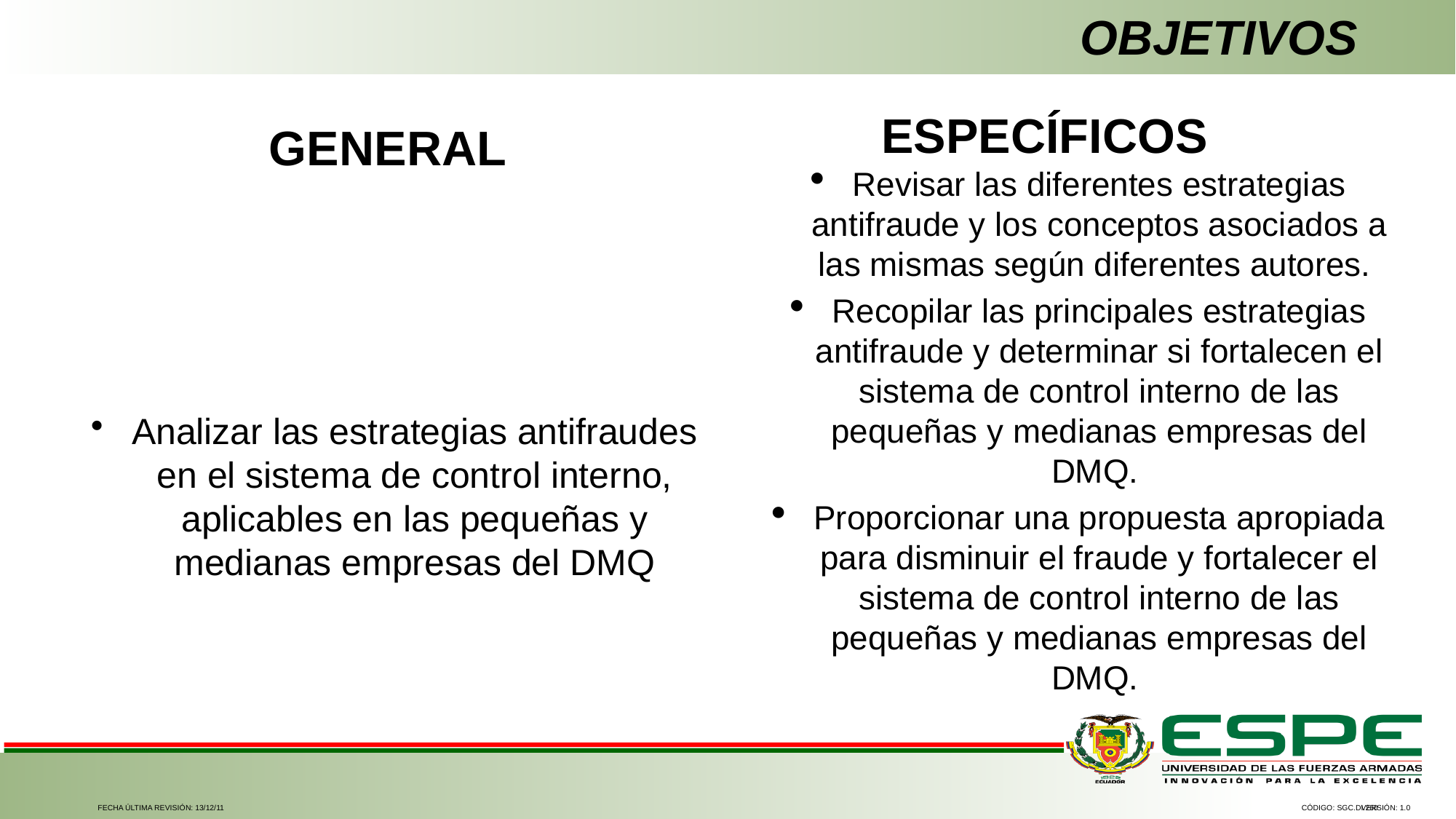

# OBJETIVOS
ESPECÍFICOSS
GENERAL
Revisar las diferentes estrategias antifraude y los conceptos asociados a las mismas según diferentes autores.
Recopilar las principales estrategias antifraude y determinar si fortalecen el sistema de control interno de las pequeñas y medianas empresas del DMQ.
Proporcionar una propuesta apropiada para disminuir el fraude y fortalecer el sistema de control interno de las pequeñas y medianas empresas del DMQ.

Analizar las estrategias antifraudes en el sistema de control interno, aplicables en las pequeñas y medianas empresas del DMQ

FECHA ÚLTIMA REVISIÓN: 13/12/11
CÓDIGO: SGC.DI.260
VERSIÓN: 1.0